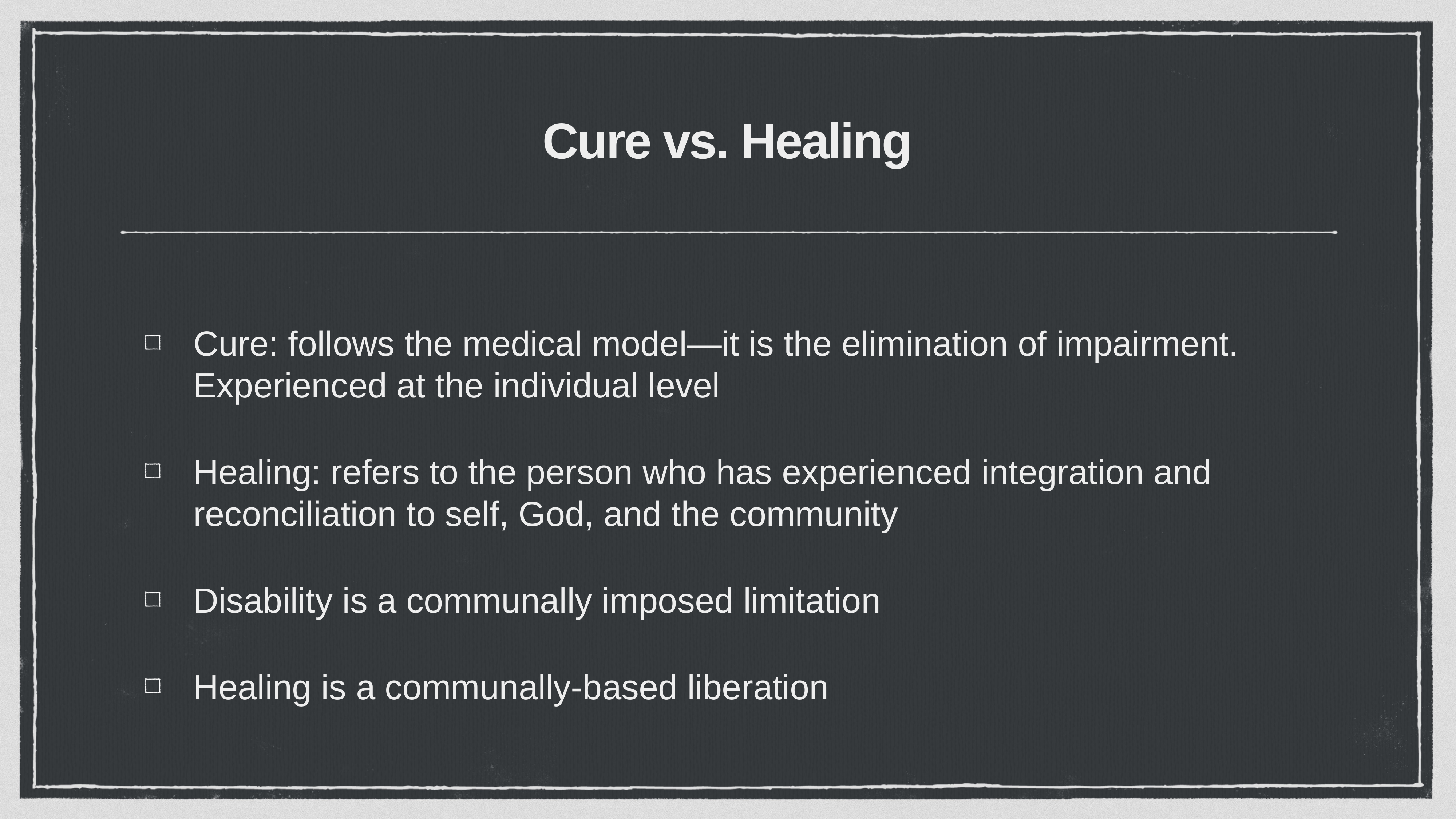

# Cure vs. Healing
Cure: follows the medical model—it is the elimination of impairment. Experienced at the individual level
Healing: refers to the person who has experienced integration and reconciliation to self, God, and the community
Disability is a communally imposed limitation
Healing is a communally-based liberation